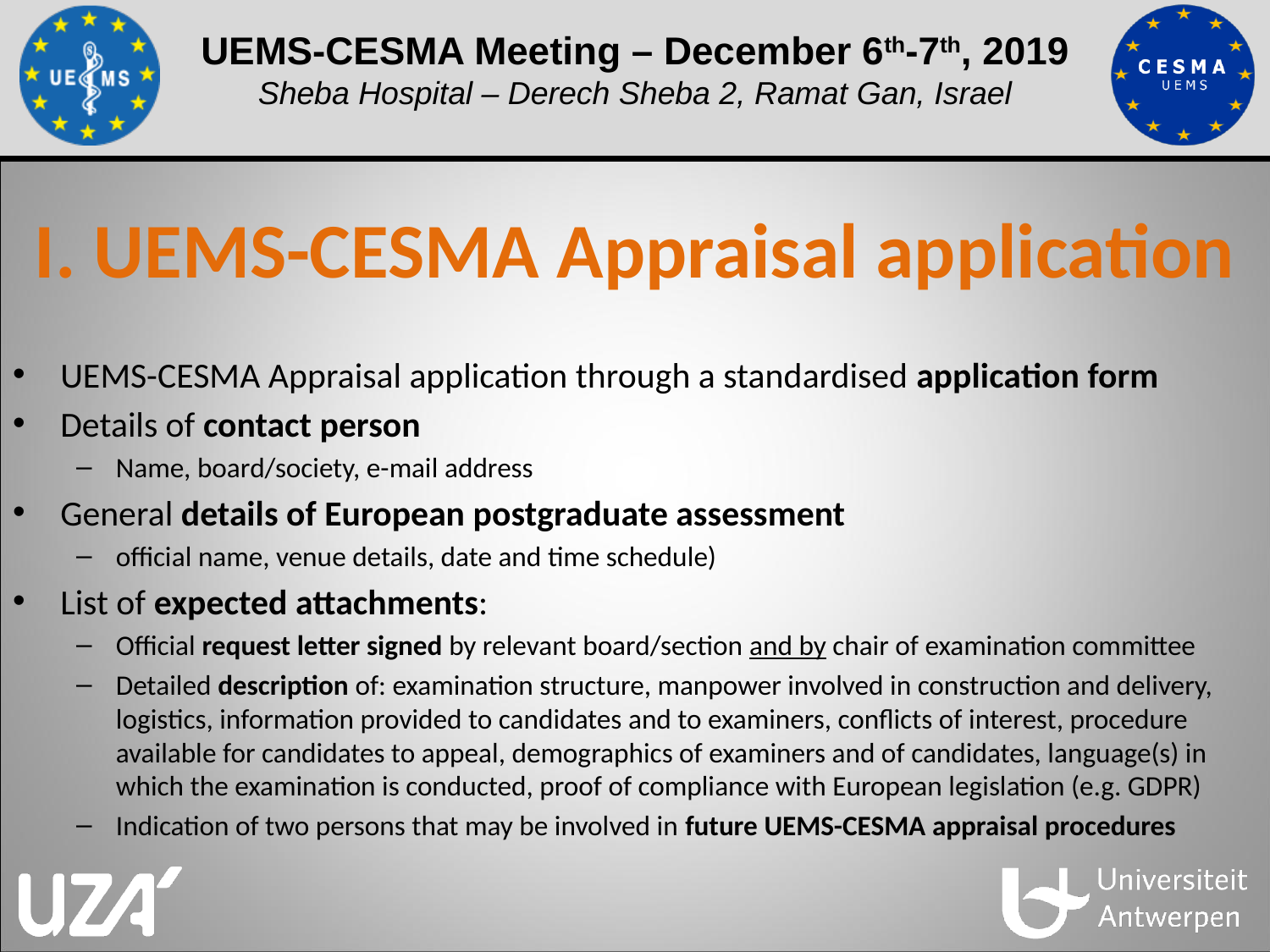

# I. UEMS-CESMA Appraisal application
UEMS-CESMA Appraisal application through a standardised application form
Details of contact person
Name, board/society, e-mail address
General details of European postgraduate assessment
official name, venue details, date and time schedule)
List of expected attachments:
Official request letter signed by relevant board/section and by chair of examination committee
Detailed description of: examination structure, manpower involved in construction and delivery, logistics, information provided to candidates and to examiners, conflicts of interest, procedure available for candidates to appeal, demographics of examiners and of candidates, language(s) in which the examination is conducted, proof of compliance with European legislation (e.g. GDPR)
Indication of two persons that may be involved in future UEMS-CESMA appraisal procedures